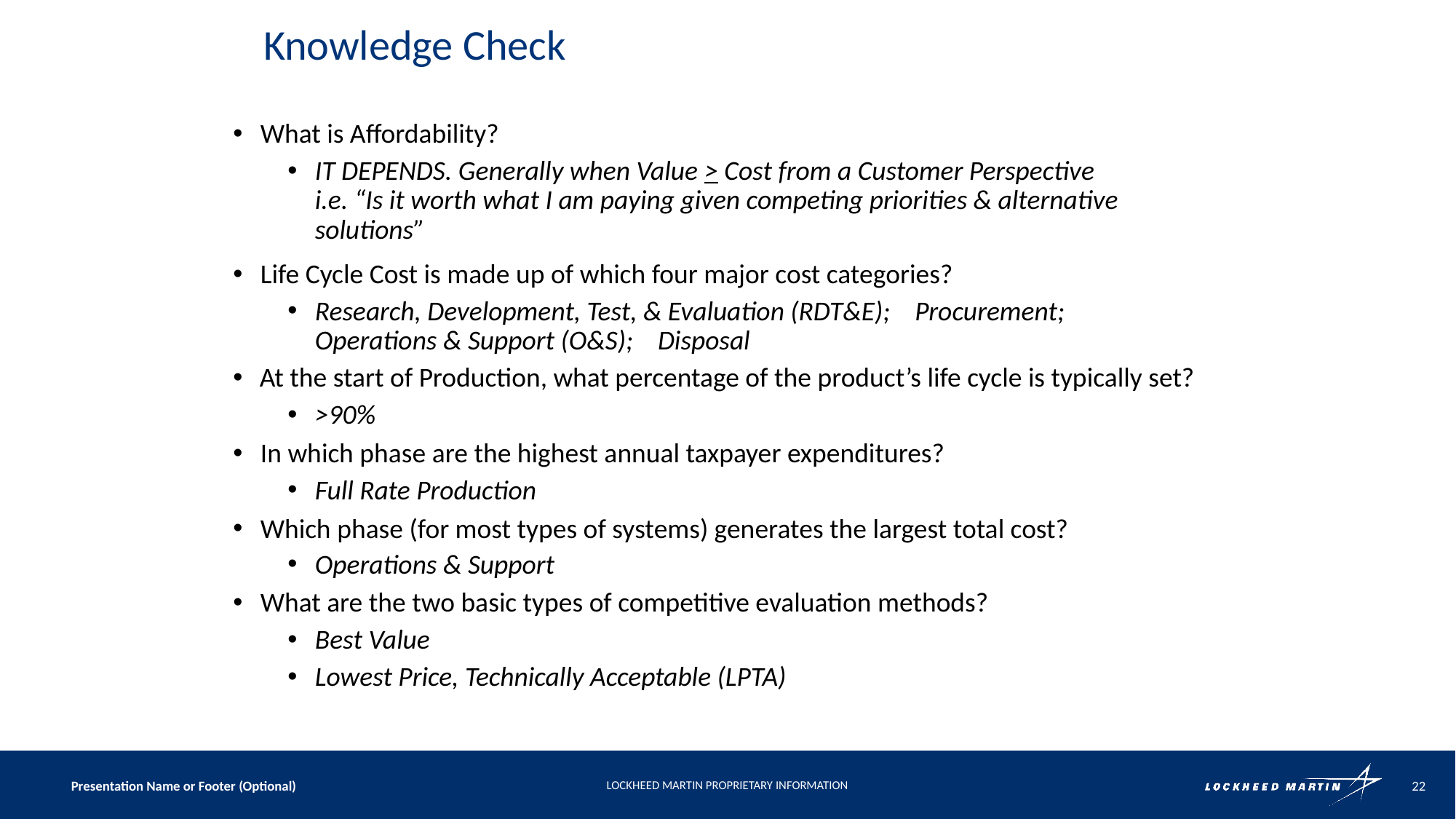

# Knowledge Check
What is Affordability?
IT DEPENDS. Generally when Value > Cost from a Customer Perspective
i.e. “Is it worth what I am paying given competing priorities & alternative solutions”
Life Cycle Cost is made up of which four major cost categories?
Research, Development, Test, & Evaluation (RDT&E);    Procurement;
Operations & Support (O&S);    Disposal
At the start of Production, what percentage of the product’s life cycle is typically set?
>90%
In which phase are the highest annual taxpayer expenditures?
Full Rate Production
Which phase (for most types of systems) generates the largest total cost?
Operations & Support
What are the two basic types of competitive evaluation methods?
Best Value
Lowest Price, Technically Acceptable (LPTA)